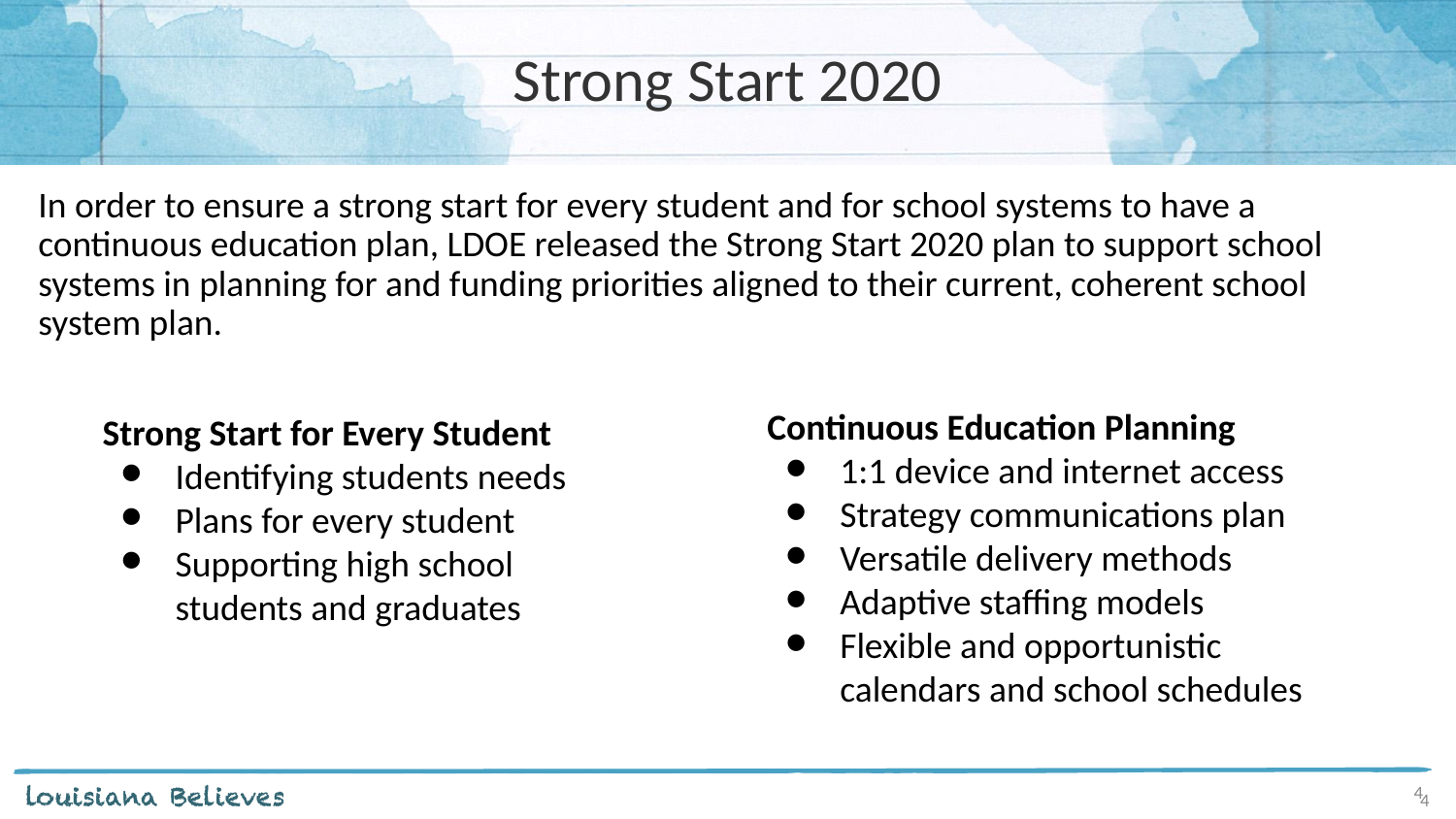

# Strong Start 2020
In order to ensure a strong start for every student and for school systems to have a continuous education plan, LDOE released the Strong Start 2020 plan to support school systems in planning for and funding priorities aligned to their current, coherent school system plan.

Continuous Education Planning
1:1 device and internet access
Strategy communications plan
Versatile delivery methods
Adaptive staffing models
Flexible and opportunistic calendars and school schedules
Strong Start for Every Student
Identifying students needs
Plans for every student
Supporting high school students and graduates
4